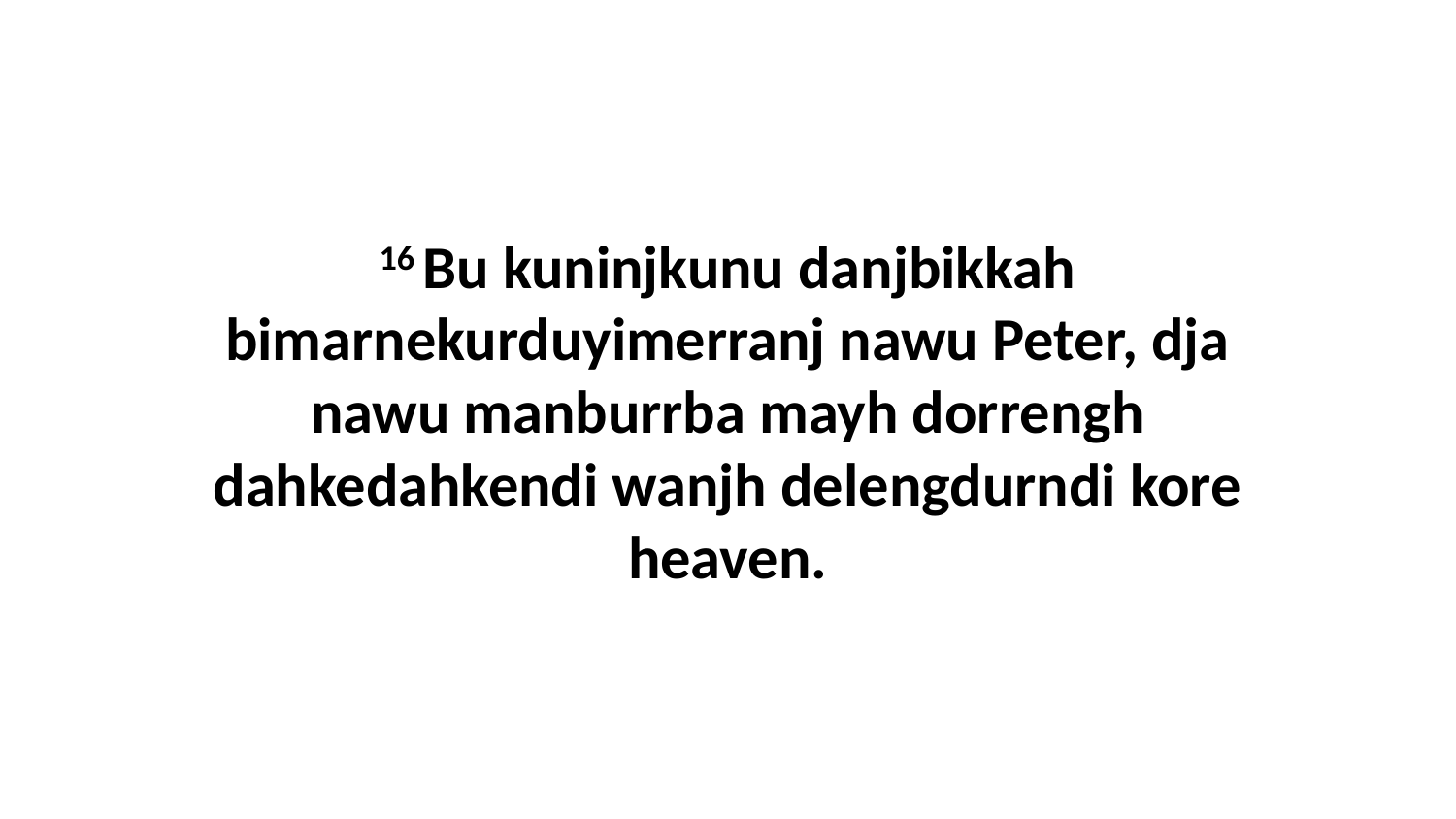

16 Bu kuninjkunu danjbikkah bimarnekurduyimerranj nawu Peter, dja nawu manburrba mayh dorrengh dahkedahkendi wanjh delengdurndi kore heaven.